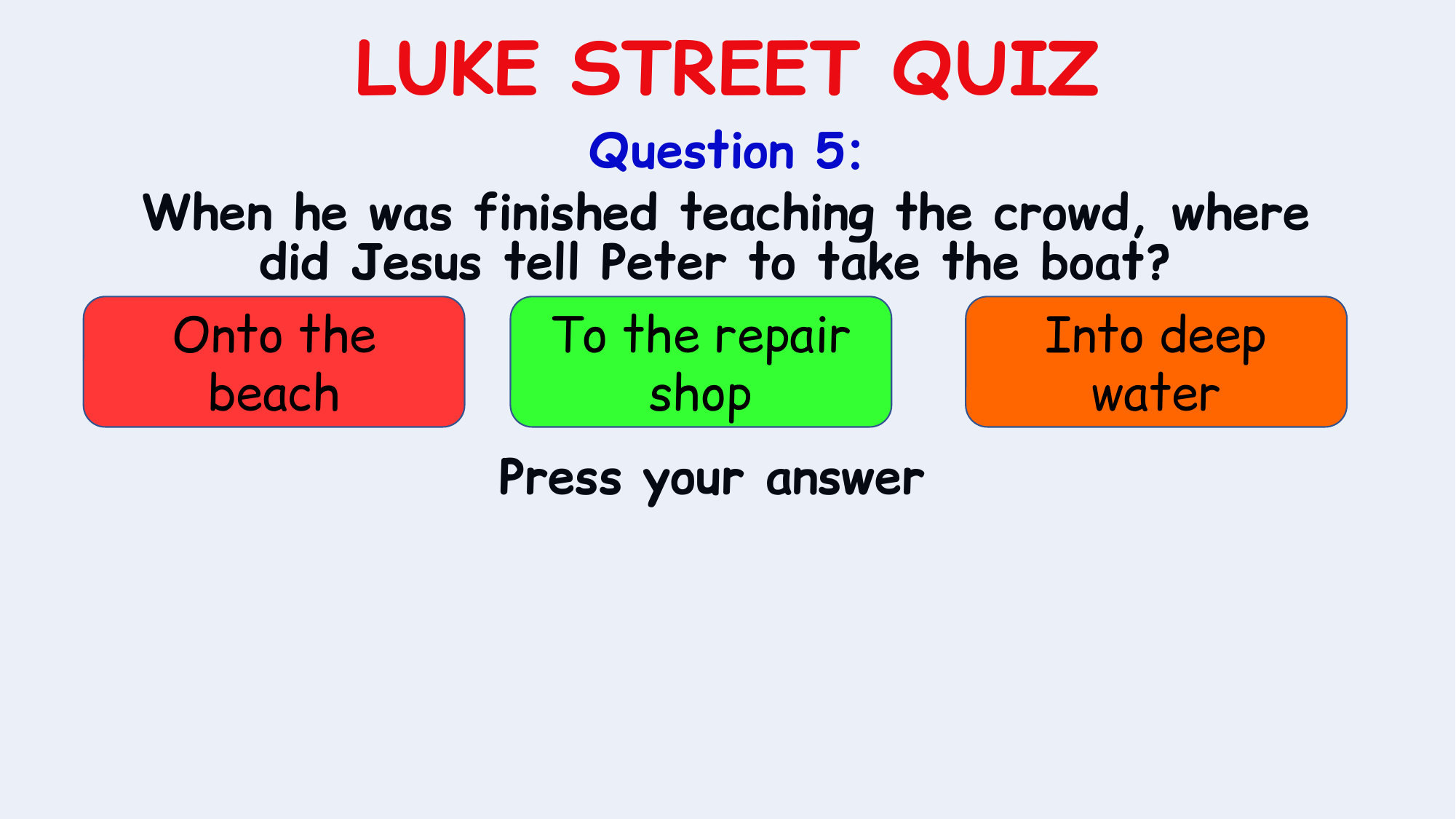

Question 5:
When he was finished teaching the crowd, where did Jesus tell Peter to take the boat?
Onto the beach
To the repair shop
Into deep water
Press your answer